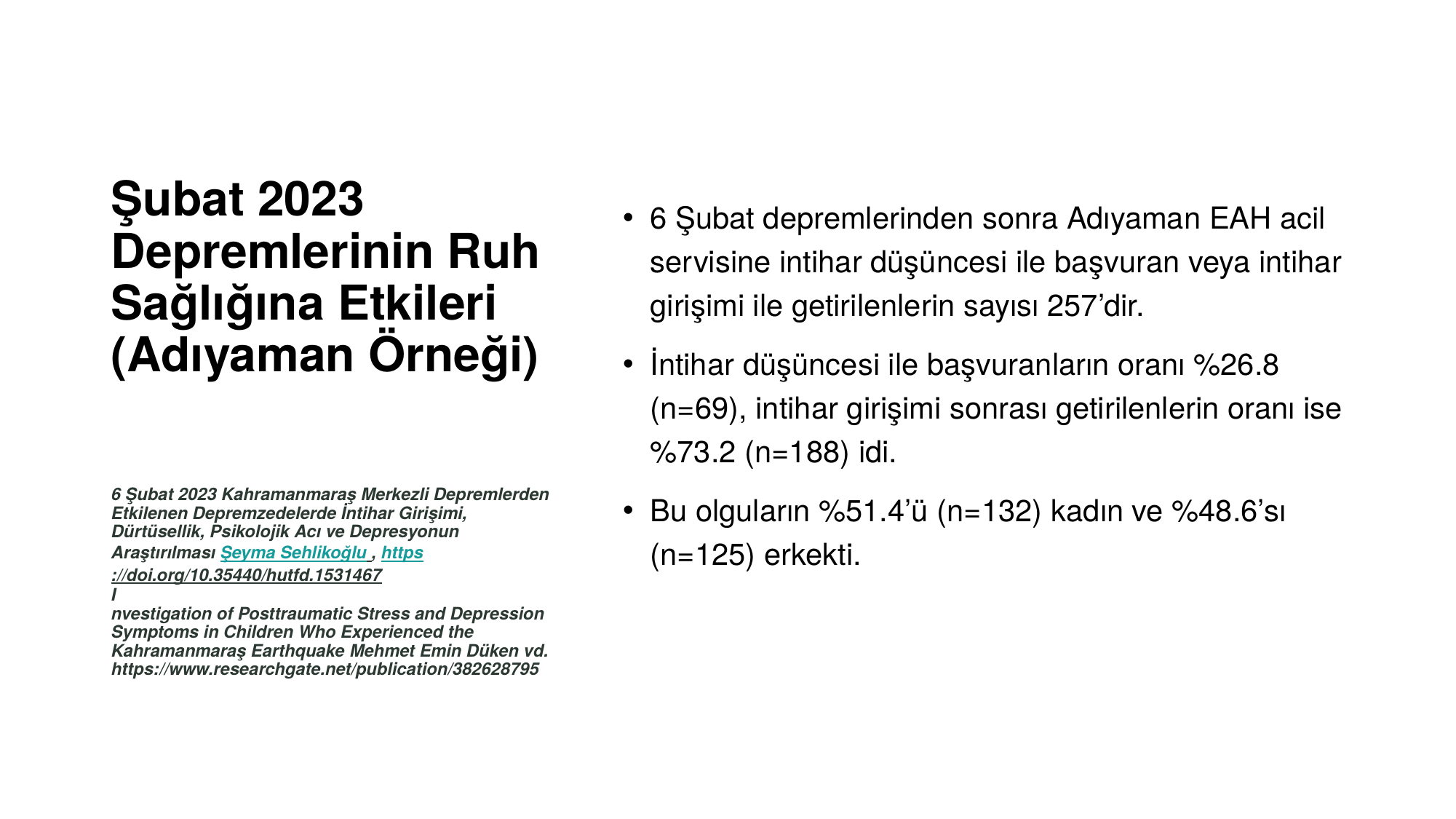

6 Şubat depremlerinden sonra Adıyaman EAH acil servisine intihar düşüncesi ile başvuran veya intihar girişimi ile getirilenlerin sayısı 257’dir.
İntihar düşüncesi ile başvuranların oranı %26.8 (n=69), intihar girişimi sonrası getirilenlerin oranı ise %73.2 (n=188) idi.
Bu olguların %51.4’ü (n=132) kadın ve %48.6’sı (n=125) erkekti.
# Şubat 2023 Depremlerinin Ruh Sağlığına Etkileri (Adıyaman Örneği) 6 Şubat 2023 Kahramanmaraş Merkezli Depremlerden Etkilenen Depremzedelerde İntihar Girişimi, Dürtüsellik, Psikolojik Acı ve Depresyonun Araştırılması Şeyma Sehlikoğlu , https://doi.org/10.35440/hutfd.1531467 I nvestigation of Posttraumatic Stress and Depression Symptoms in Children Who Experienced the Kahramanmaraş Earthquake Mehmet Emin Düken vd. https://www.researchgate.net/publication/382628795